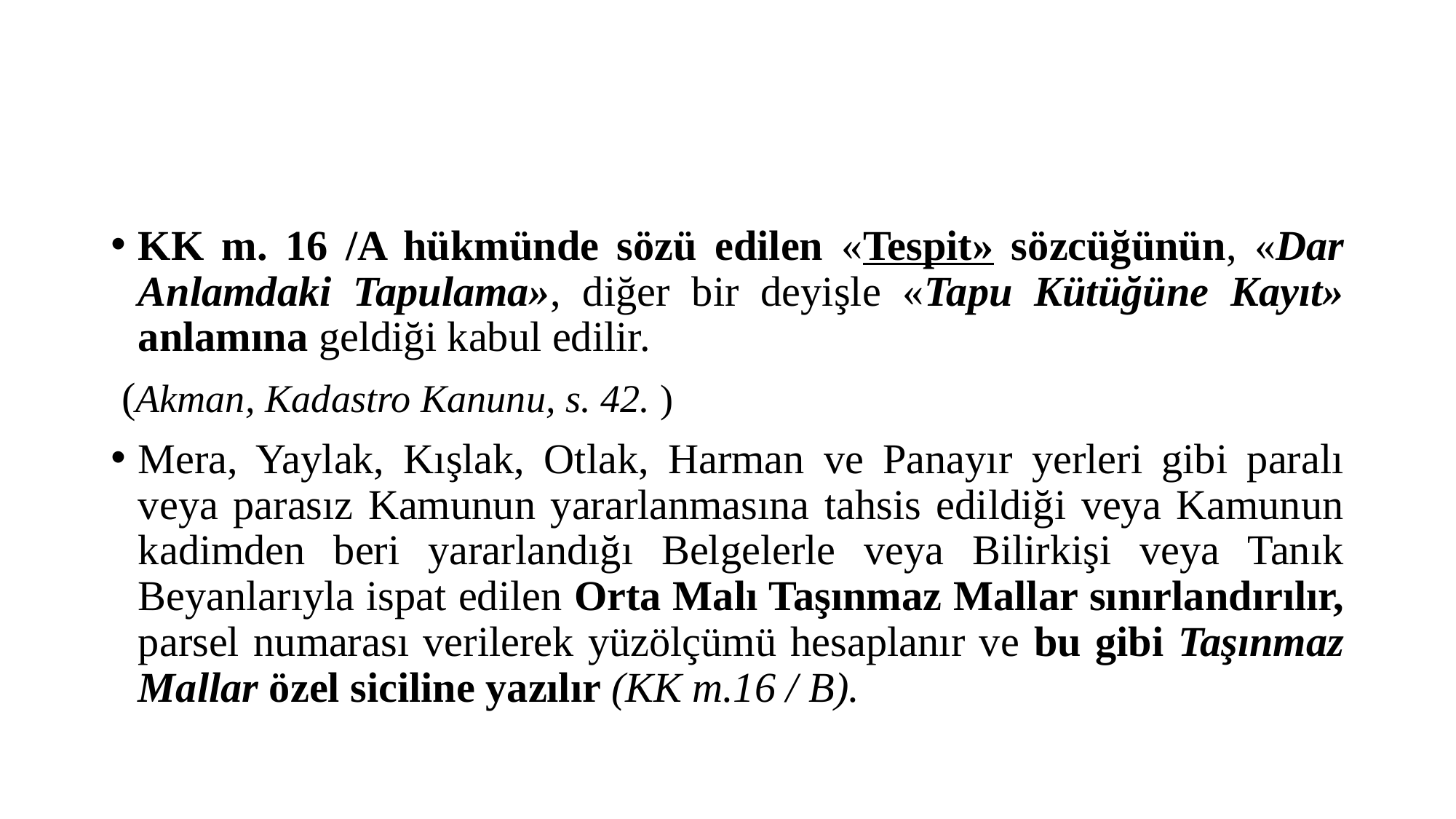

#
KK m. 16 /A hükmünde sözü edilen «Tespit» sözcüğünün, «Dar Anlamdaki Tapulama», diğer bir deyişle «Tapu Kütüğüne Kayıt» anlamına geldiği kabul edilir.
 (Akman, Kadastro Kanunu, s. 42. )
Mera, Yaylak, Kışlak, Otlak, Harman ve Panayır yerleri gibi paralı veya parasız Kamunun yararlanmasına tahsis edildiği veya Kamunun kadimden beri yararlandığı Belgelerle veya Bilirkişi veya Tanık Beyanlarıyla ispat edilen Orta Malı Taşınmaz Mallar sınırlandırılır, parsel numarası verilerek yüzölçümü hesaplanır ve bu gibi Taşınmaz Mallar özel siciline yazılır (KK m.16 / B).